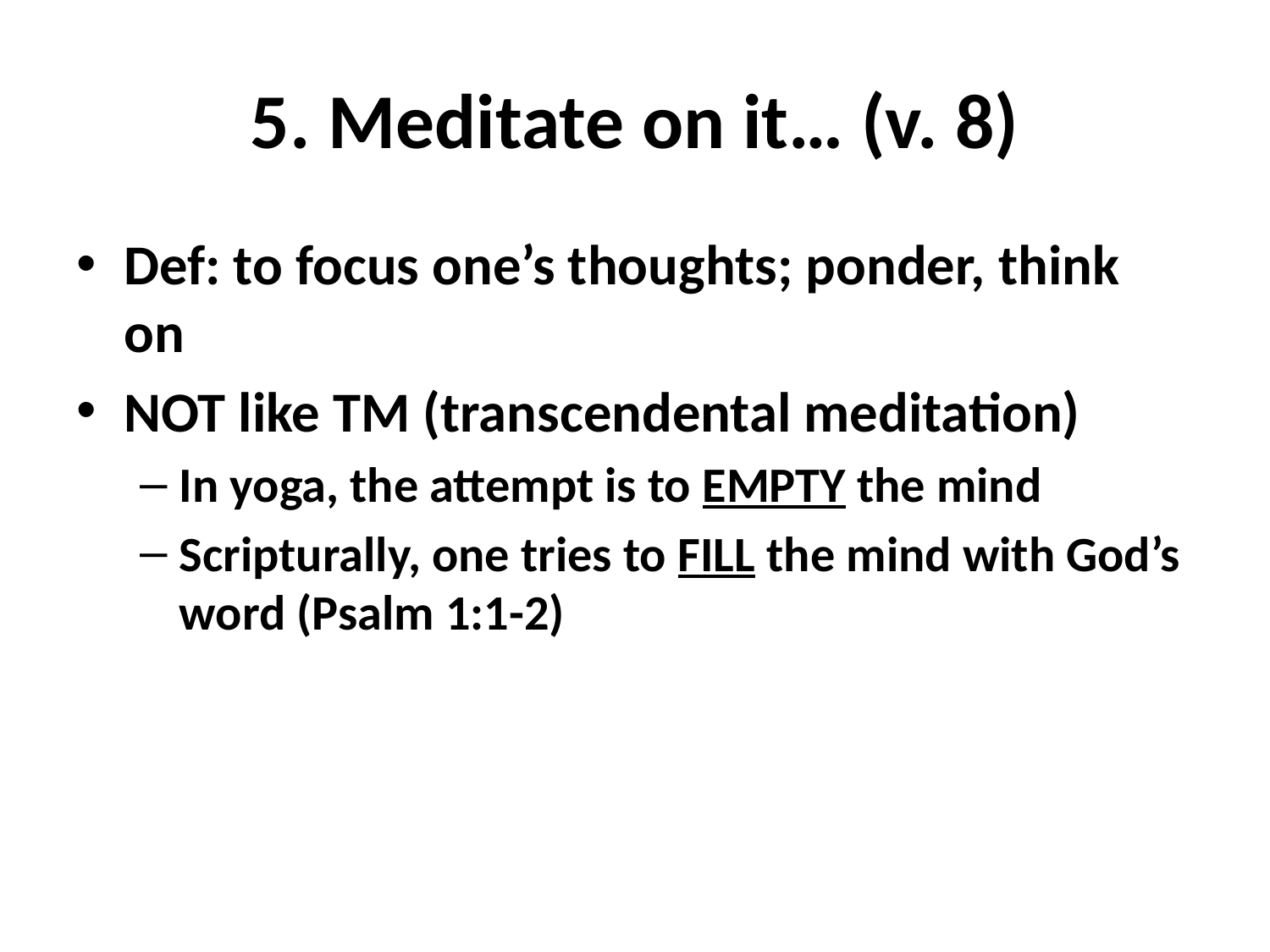

# 5. Meditate on it… (v. 8)
Def: to focus one’s thoughts; ponder, think on
NOT like TM (transcendental meditation)
In yoga, the attempt is to EMPTY the mind
Scripturally, one tries to FILL the mind with God’s word (Psalm 1:1-2)